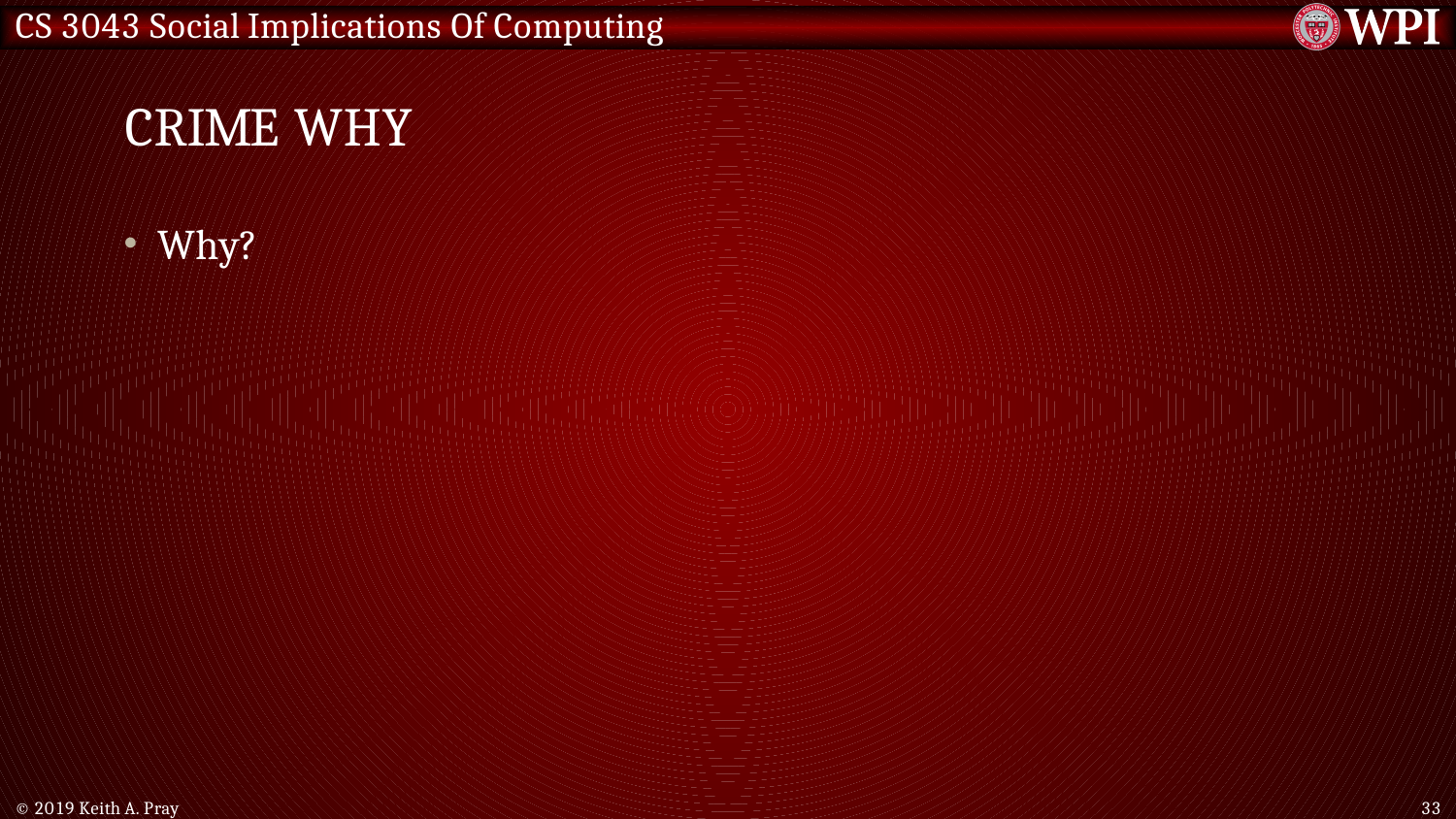

# Crime Why
Why?
© 2019 Keith A. Pray
33